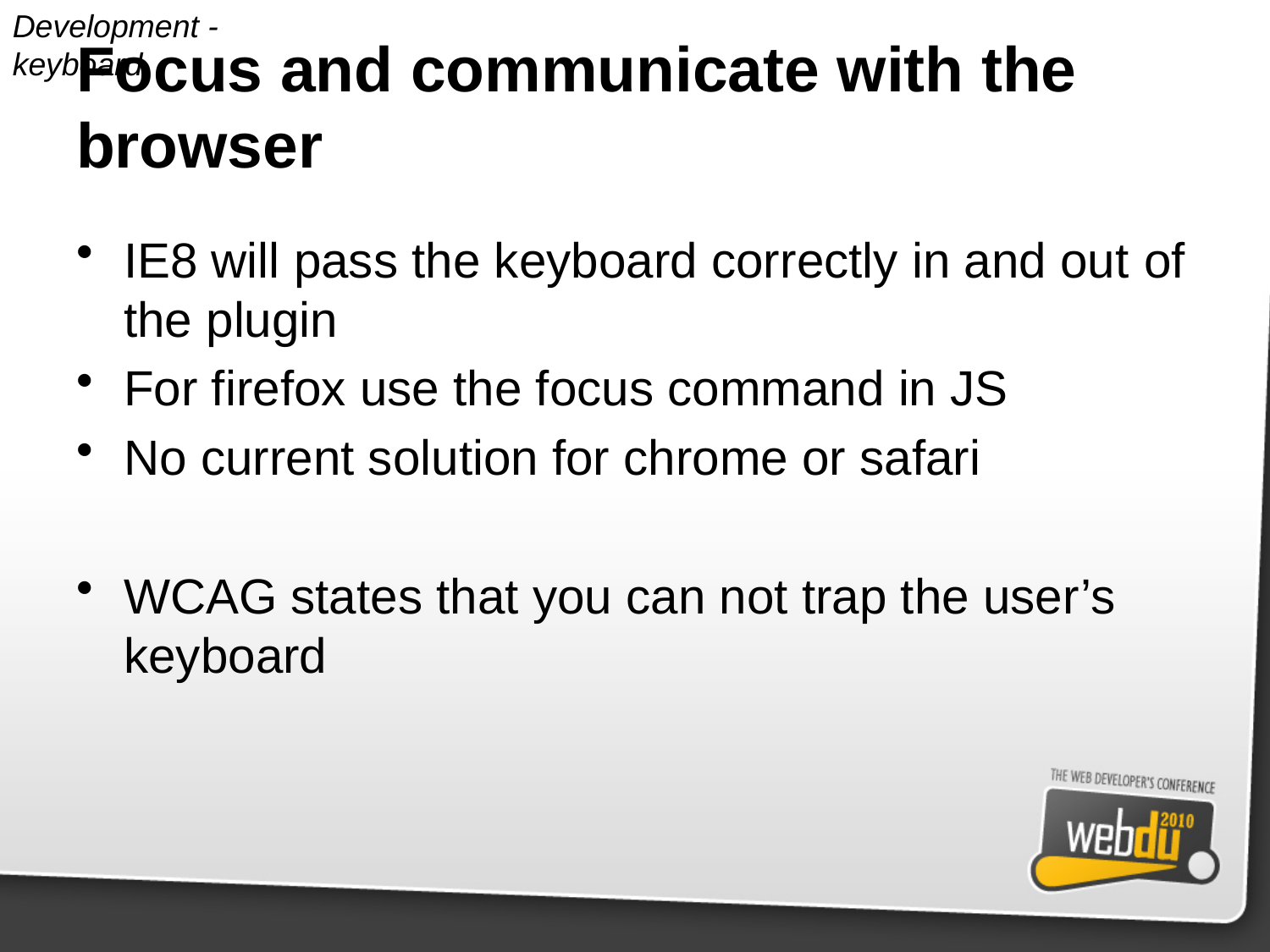

Development - keyboard
# Focus and communicate with the browser
IE8 will pass the keyboard correctly in and out of the plugin
For firefox use the focus command in JS
No current solution for chrome or safari

WCAG states that you can not trap the user’s keyboard